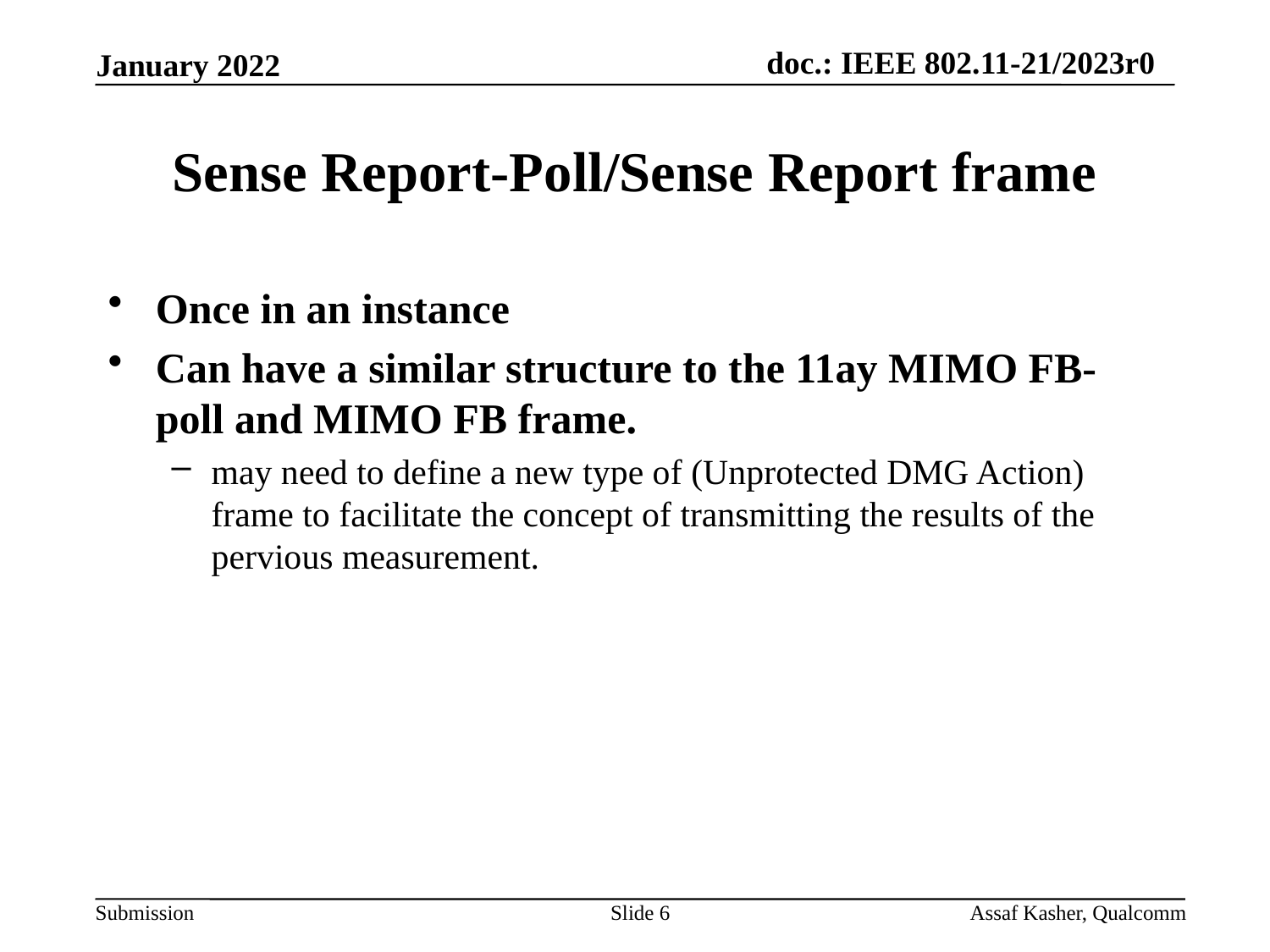

# Sense Report-Poll/Sense Report frame
Once in an instance
Can have a similar structure to the 11ay MIMO FB-poll and MIMO FB frame.
may need to define a new type of (Unprotected DMG Action) frame to facilitate the concept of transmitting the results of the pervious measurement.
Slide 6
Assaf Kasher, Qualcomm